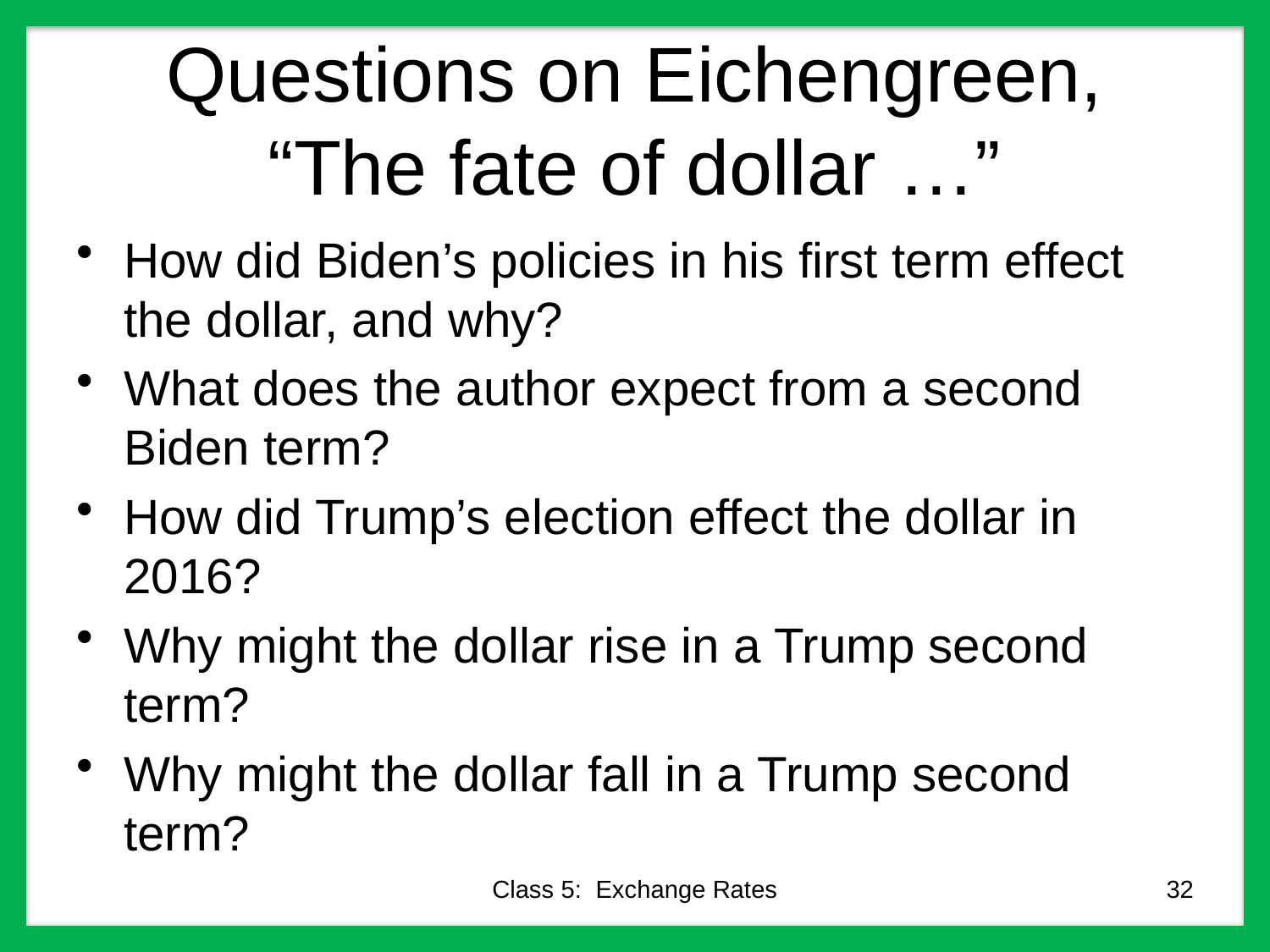

# Questions on Eichengreen, “The fate of dollar …”
How did Biden’s policies in his first term effect the dollar, and why?
What does the author expect from a second Biden term?
How did Trump’s election effect the dollar in 2016?
Why might the dollar rise in a Trump second term?
Why might the dollar fall in a Trump second term?
Class 5:  Exchange Rates
32